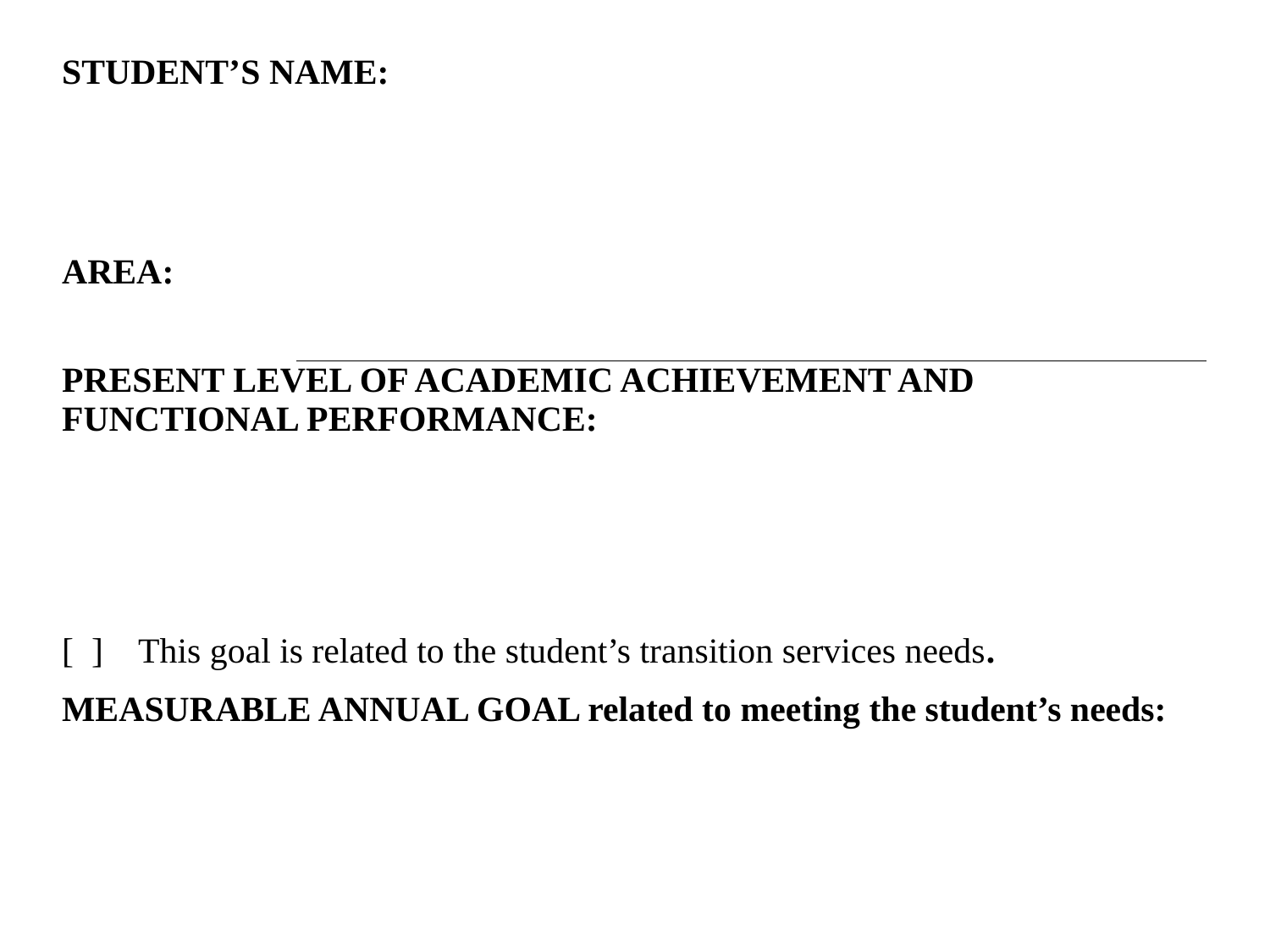

| STUDENT’S NAME: |  |  |
| --- | --- | --- |
| Area: |  |  |
| Present Level of academic achievement AND functional Performance: |  |  |
|  |  |  |
| [ ] This goal is related to the student’s transition services needs. MEASURABLE ANNUAL GOAL related to meeting the student’s needs: |  |  |
29